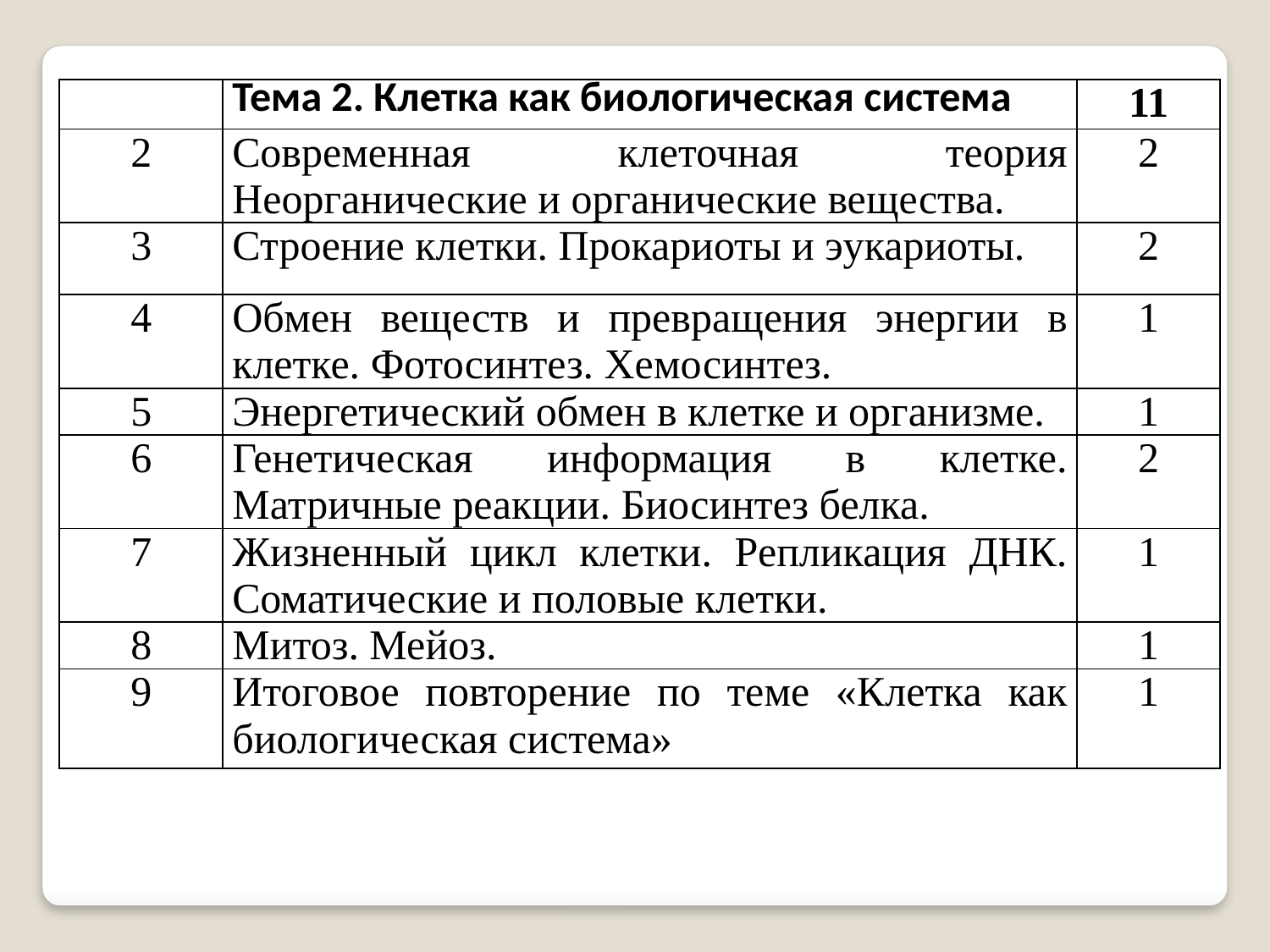

|  | Тема 2. Клетка как биологическая система | 11 |
| --- | --- | --- |
| 2 | Современная клеточная теория Неорганические и органические вещества. | 2 |
| 3 | Строение клетки. Прокариоты и эукариоты. | 2 |
| 4 | Обмен веществ и превращения энергии в клетке. Фотосинтез. Хемосинтез. | 1 |
| 5 | Энергетический обмен в клетке и организме. | 1 |
| 6 | Генетическая информация в клетке. Матричные реакции. Биосинтез белка. | 2 |
| 7 | Жизненный цикл клетки. Репликация ДНК. Соматические и половые клетки. | 1 |
| 8 | Митоз. Мейоз. | 1 |
| 9 | Итоговое повторение по теме «Клетка как биологическая система» | 1 |